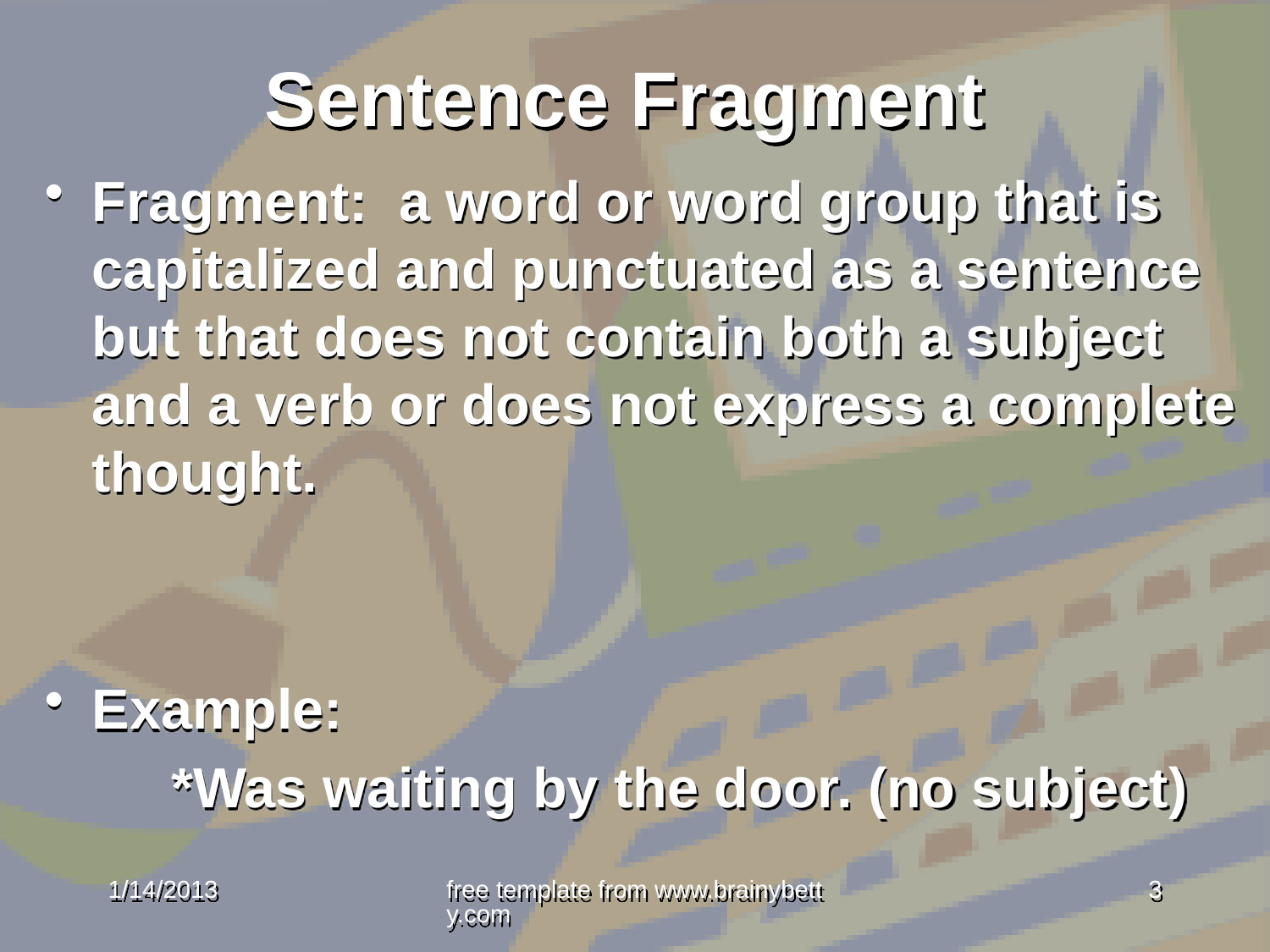

# Sentence Fragment
Fragment:  a word or word group that is capitalized and punctuated as a sentence but that does not contain both a subject and a verb or does not express a complete thought.

Example:
	*Was waiting by the door. (no subject)
1/14/2013
free template from www.brainybetty.com
3